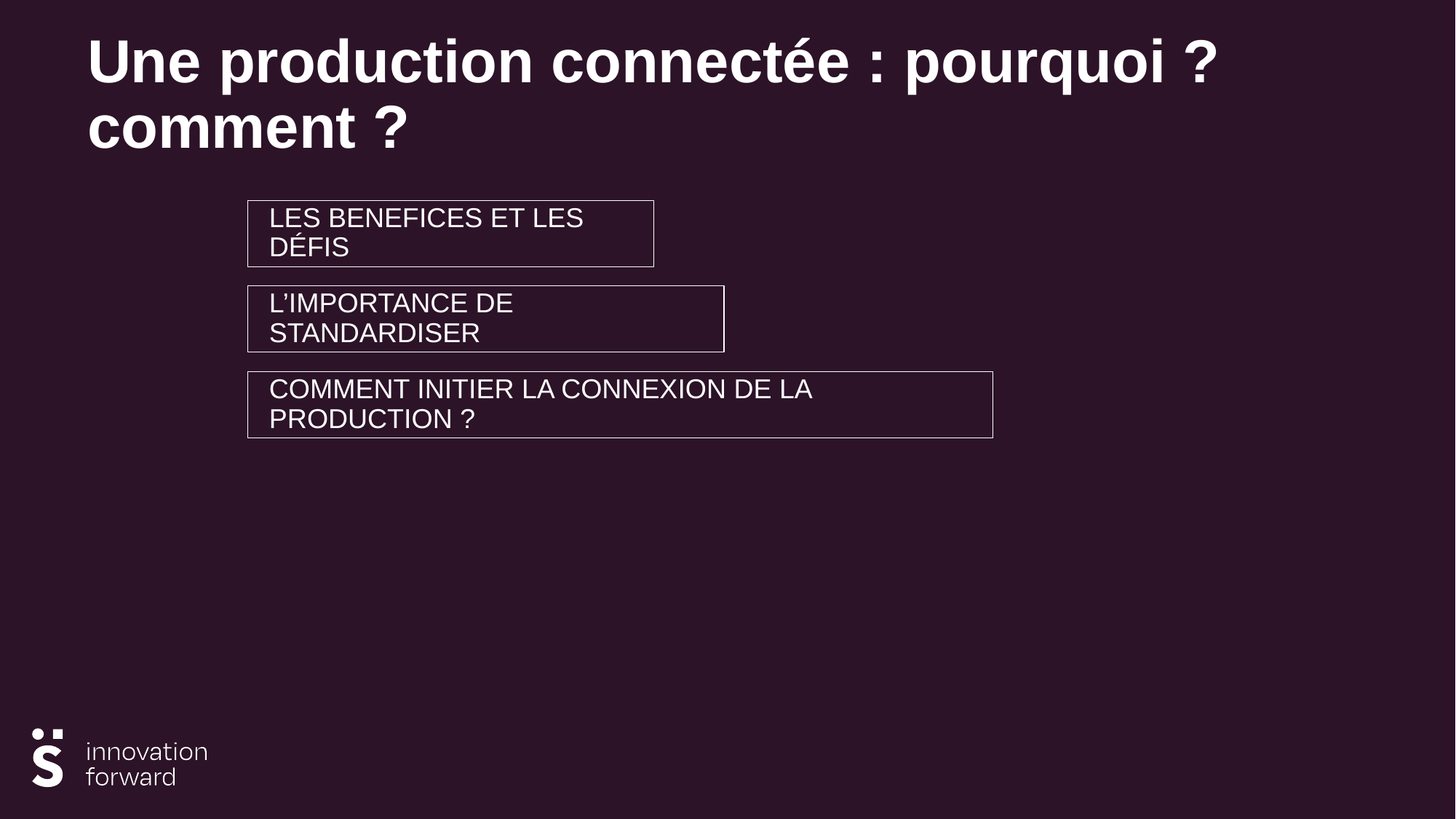

# Une production connectée : pourquoi ? comment ?
Les benefices et les défis
L’importance de standardiser
Comment initier la connexion de la production ?